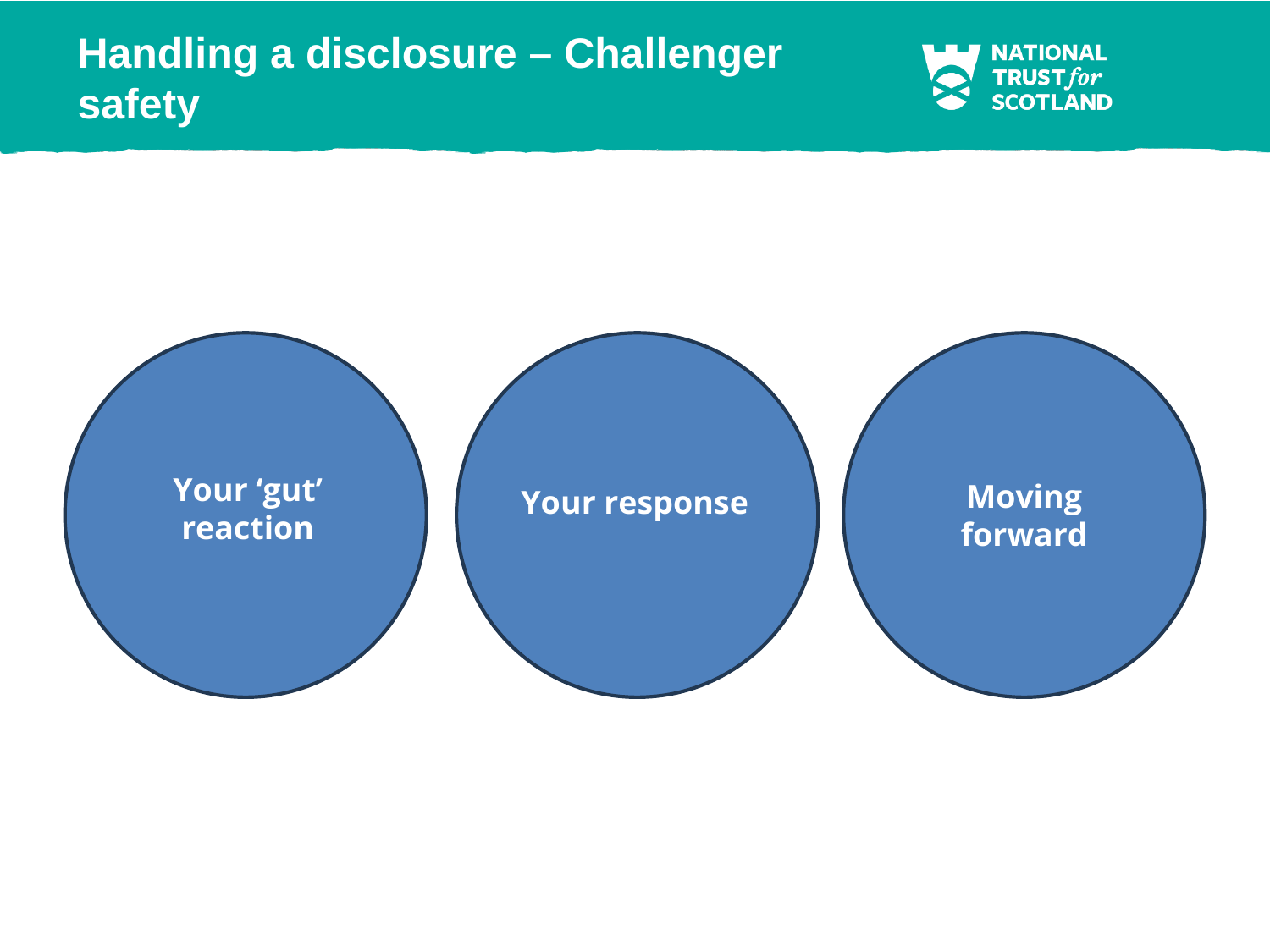

Handling a disclosure – Challenger safety

Your ‘gut’ reaction
Moving forward
Your response